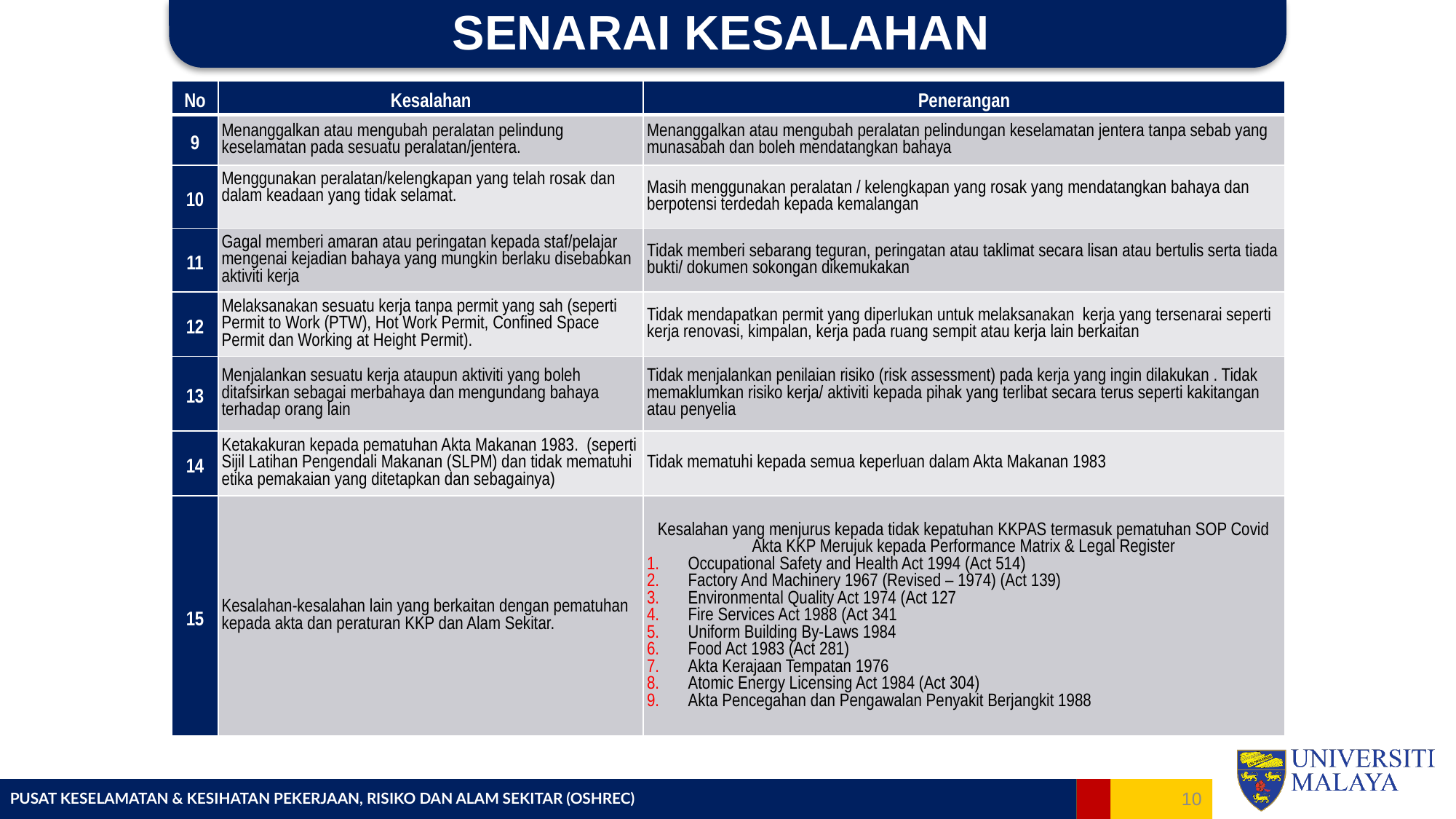

# SENARAI KESALAHAN
| No | Kesalahan | Penerangan |
| --- | --- | --- |
| 9 | Menanggalkan atau mengubah peralatan pelindung keselamatan pada sesuatu peralatan/jentera. | Menanggalkan atau mengubah peralatan pelindungan keselamatan jentera tanpa sebab yang munasabah dan boleh mendatangkan bahaya |
| 10 | Menggunakan peralatan/kelengkapan yang telah rosak dan dalam keadaan yang tidak selamat. | Masih menggunakan peralatan / kelengkapan yang rosak yang mendatangkan bahaya dan berpotensi terdedah kepada kemalangan |
| 11 | Gagal memberi amaran atau peringatan kepada staf/pelajar mengenai kejadian bahaya yang mungkin berlaku disebabkan aktiviti kerja | Tidak memberi sebarang teguran, peringatan atau taklimat secara lisan atau bertulis serta tiada bukti/ dokumen sokongan dikemukakan |
| 12 | Melaksanakan sesuatu kerja tanpa permit yang sah (seperti Permit to Work (PTW), Hot Work Permit, Confined Space Permit dan Working at Height Permit). | Tidak mendapatkan permit yang diperlukan untuk melaksanakan kerja yang tersenarai seperti kerja renovasi, kimpalan, kerja pada ruang sempit atau kerja lain berkaitan |
| 13 | Menjalankan sesuatu kerja ataupun aktiviti yang boleh ditafsirkan sebagai merbahaya dan mengundang bahaya terhadap orang lain | Tidak menjalankan penilaian risiko (risk assessment) pada kerja yang ingin dilakukan . Tidak memaklumkan risiko kerja/ aktiviti kepada pihak yang terlibat secara terus seperti kakitangan atau penyelia |
| 14 | Ketakakuran kepada pematuhan Akta Makanan 1983. (seperti Sijil Latihan Pengendali Makanan (SLPM) dan tidak mematuhi etika pemakaian yang ditetapkan dan sebagainya) | Tidak mematuhi kepada semua keperluan dalam Akta Makanan 1983 |
| 15 | Kesalahan-kesalahan lain yang berkaitan dengan pematuhan kepada akta dan peraturan KKP dan Alam Sekitar. | Kesalahan yang menjurus kepada tidak kepatuhan KKPAS termasuk pematuhan SOP Covid Akta KKP Merujuk kepada Performance Matrix & Legal Register Occupational Safety and Health Act 1994 (Act 514) Factory And Machinery 1967 (Revised – 1974) (Act 139) Environmental Quality Act 1974 (Act 127 Fire Services Act 1988 (Act 341 Uniform Building By-Laws 1984 Food Act 1983 (Act 281) Akta Kerajaan Tempatan 1976 Atomic Energy Licensing Act 1984 (Act 304) Akta Pencegahan dan Pengawalan Penyakit Berjangkit 1988 |
10